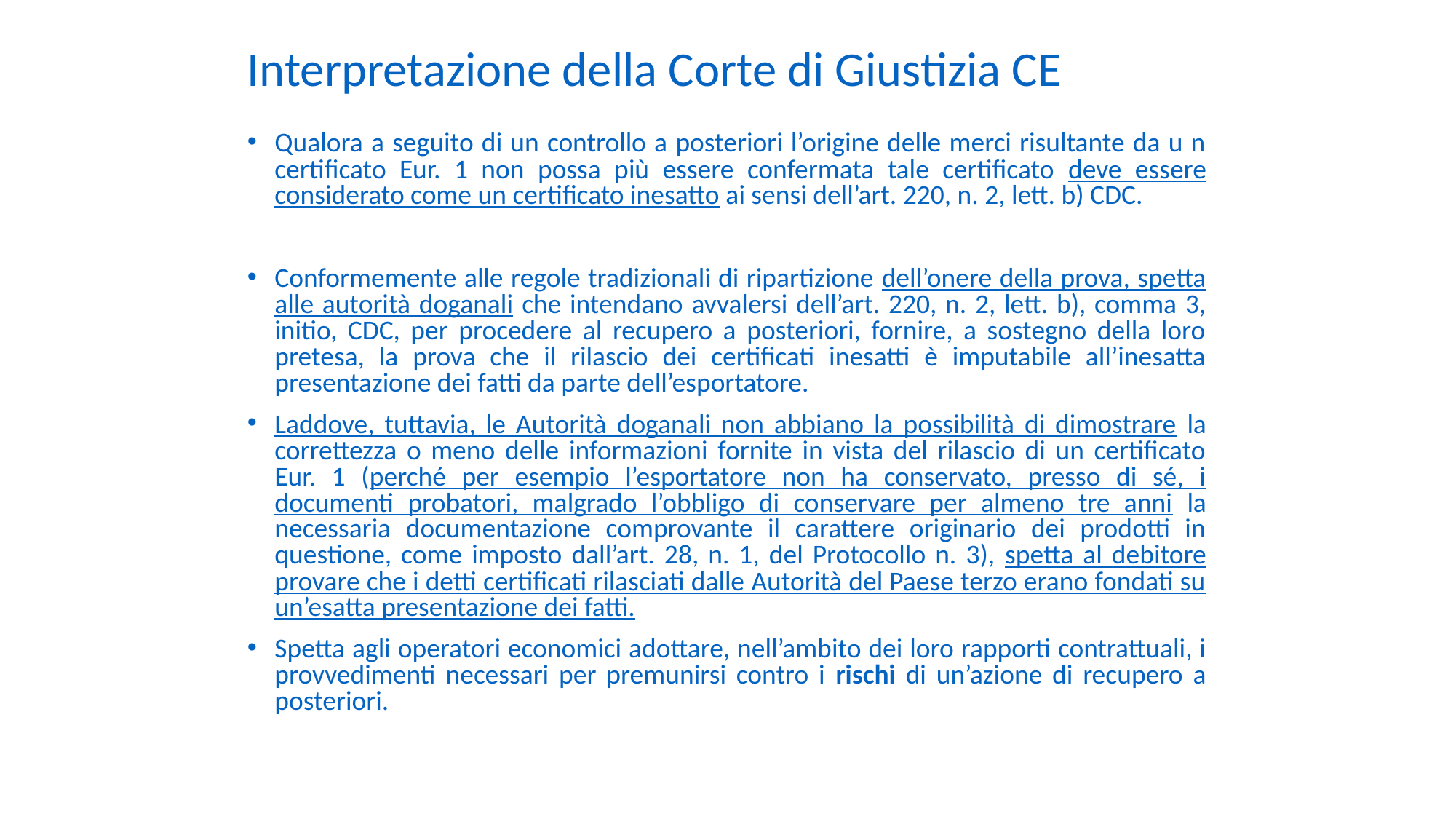

# Interpretazione della Corte di Giustizia CE
Qualora a seguito di un controllo a posteriori l’origine delle merci risultante da u n certificato Eur. 1 non possa più essere confermata tale certificato deve essere considerato come un certificato inesatto ai sensi dell’art. 220, n. 2, lett. b) CDC.

Conformemente alle regole tradizionali di ripartizione dell’onere della prova, spetta alle autorità doganali che intendano avvalersi dell’art. 220, n. 2, lett. b), comma 3, initio, CDC, per procedere al recupero a posteriori, fornire, a sostegno della loro pretesa, la prova che il rilascio dei certificati inesatti è imputabile all’inesatta presentazione dei fatti da parte dell’esportatore.
Laddove, tuttavia, le Autorità doganali non abbiano la possibilità di dimostrare la correttezza o meno delle informazioni fornite in vista del rilascio di un certificato Eur. 1 (perché per esempio l’esportatore non ha conservato, presso di sé, i documenti probatori, malgrado l’obbligo di conservare per almeno tre anni la necessaria documentazione comprovante il carattere originario dei prodotti in questione, come imposto dall’art. 28, n. 1, del Protocollo n. 3), spetta al debitore provare che i detti certificati rilasciati dalle Autorità del Paese terzo erano fondati su un’esatta presentazione dei fatti.
Spetta agli operatori economici adottare, nell’ambito dei loro rapporti contrattuali, i provvedimenti necessari per premunirsi contro i rischi di un’azione di recupero a posteriori.